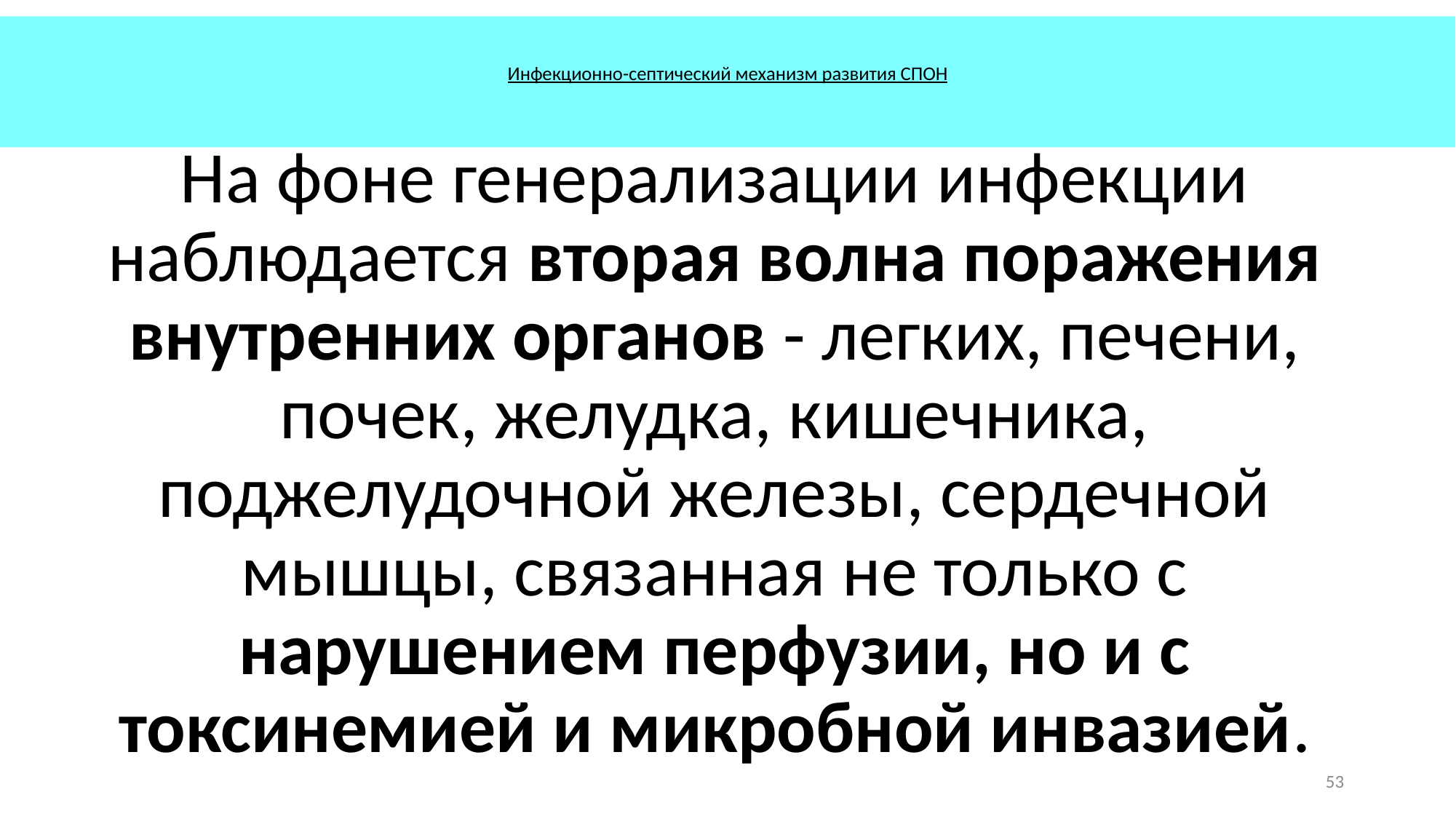

# Инфекционно-септический механизм развития СПОН
На фоне генерализации инфекции наблюдается вторая волна поражения внутренних органов - легких, печени, почек, желудка, кишечника, поджелудочной железы, сердечной мышцы, связанная не только с нарушением перфузии, но и с токсинемией и микробной инвазией.
53